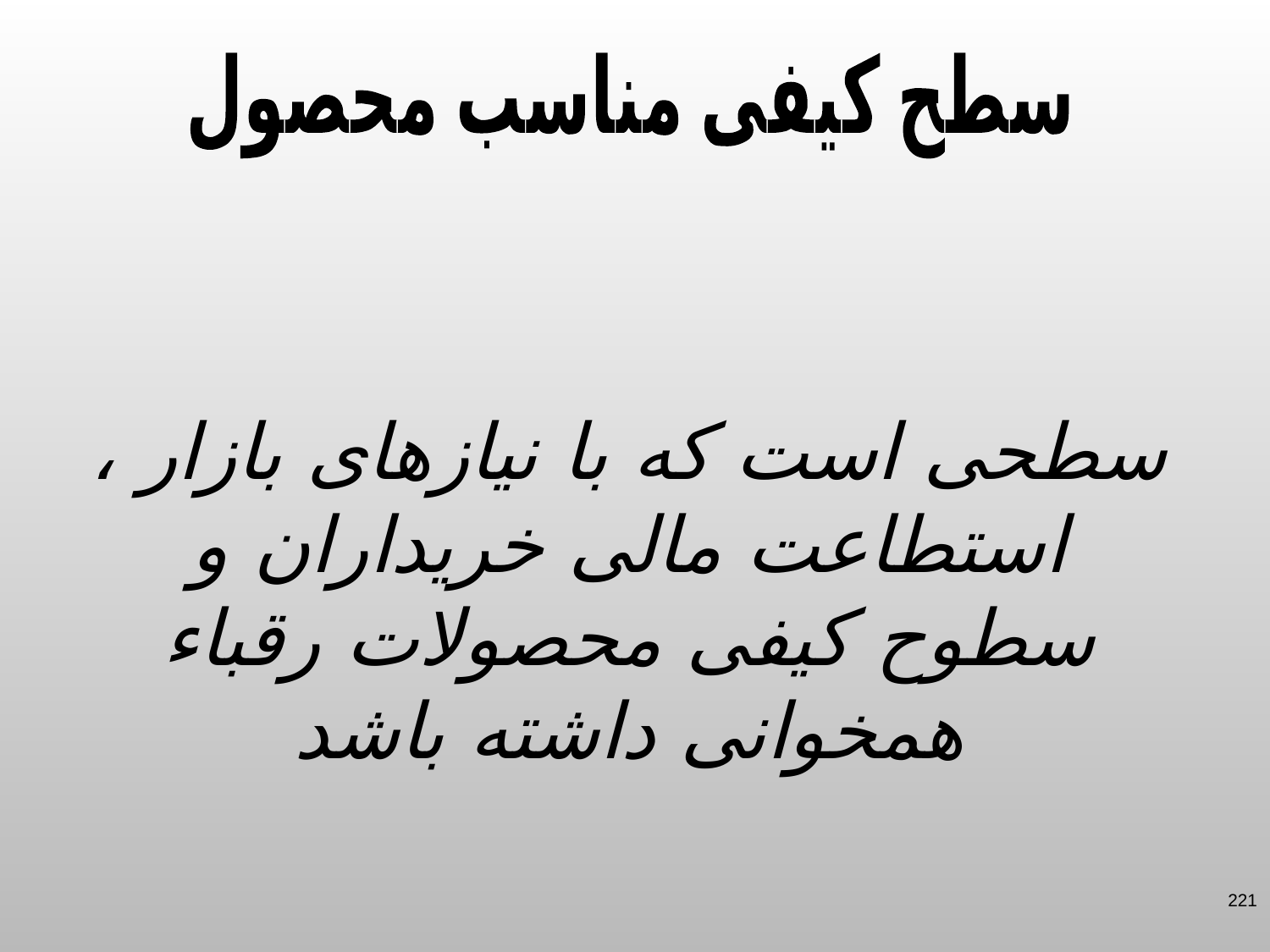

سطح کیفی مناسب محصول
سطحی است که با نیازهای بازار ، استطاعت مالی خریداران و سطوح کیفی محصولات رقباء همخوانی داشته باشد
221